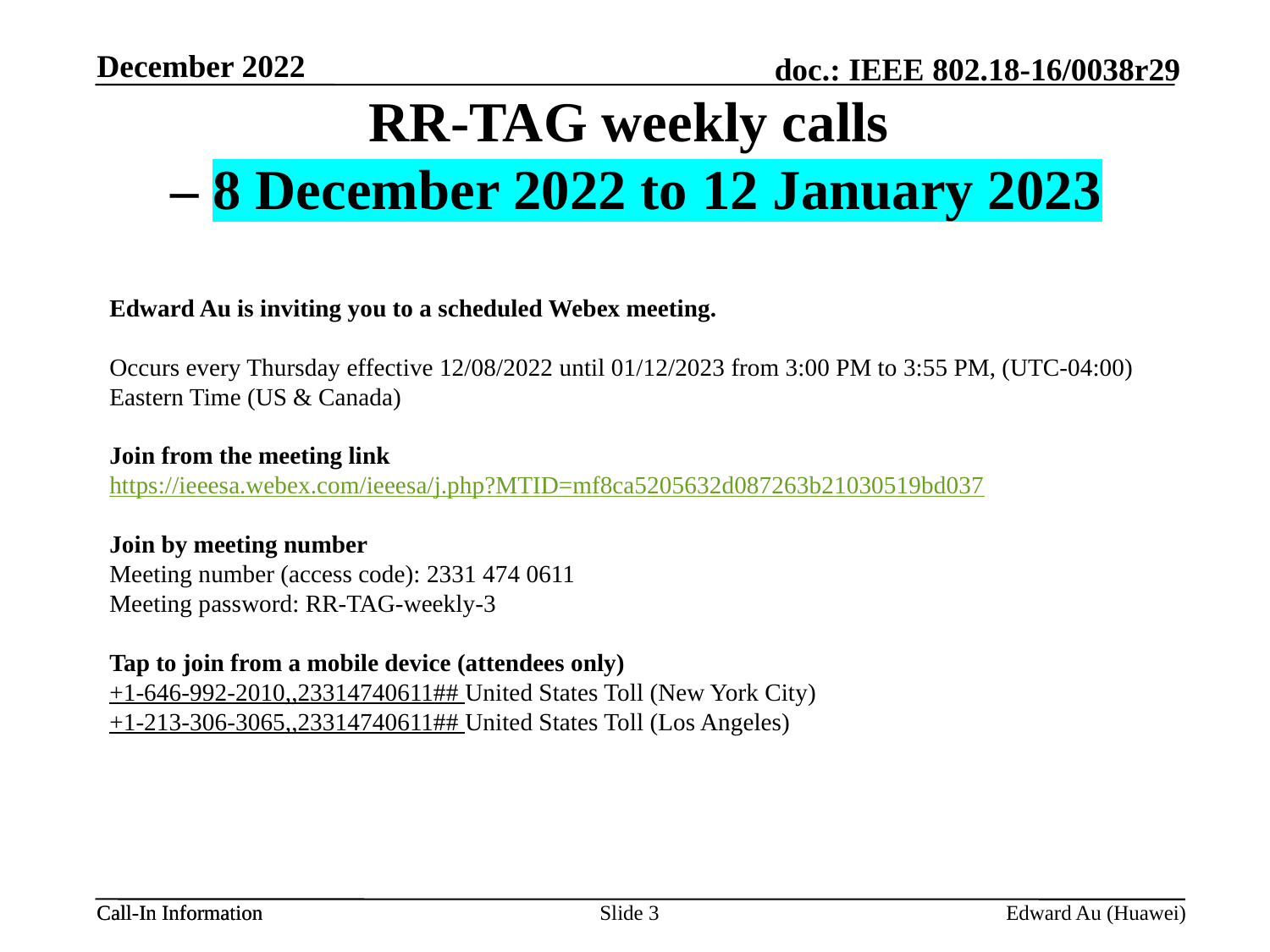

December 2022
# RR-TAG weekly calls – 8 December 2022 to 12 January 2023
Edward Au is inviting you to a scheduled Webex meeting.

Occurs every Thursday effective 12/08/2022 until 01/12/2023 from 3:00 PM to 3:55 PM, (UTC-04:00) Eastern Time (US & Canada)

Join from the meeting link
https://ieeesa.webex.com/ieeesa/j.php?MTID=mf8ca5205632d087263b21030519bd037

Join by meeting number
Meeting number (access code): 2331 474 0611
Meeting password: RR-TAG-weekly-3

Tap to join from a mobile device (attendees only)
+1-646-992-2010,,23314740611## United States Toll (New York City)
+1-213-306-3065,,23314740611## United States Toll (Los Angeles)

Slide 3
Edward Au (Huawei)